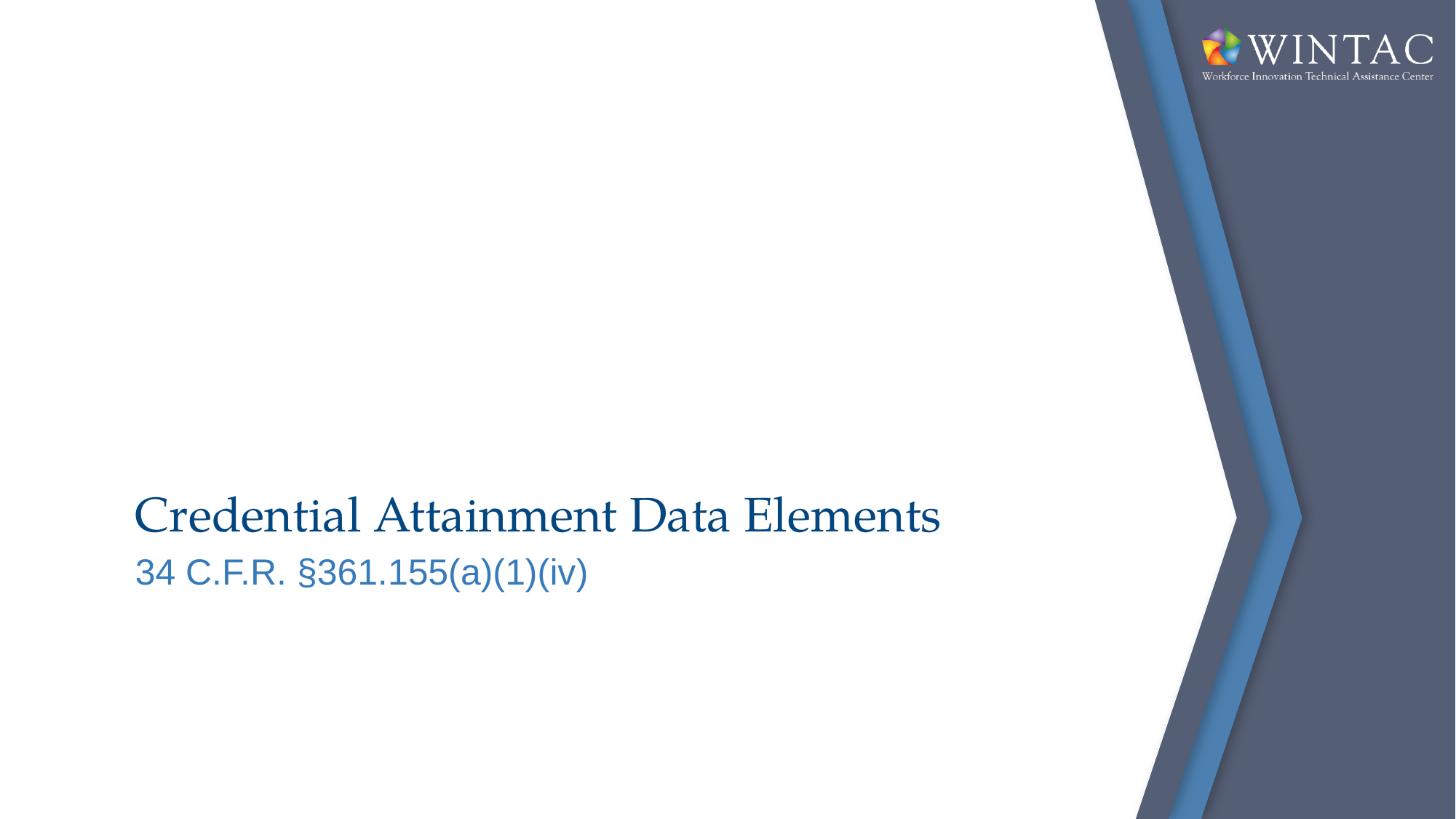

# Credential Attainment Data Elements
34 C.F.R. §361.155(a)(1)(iv)